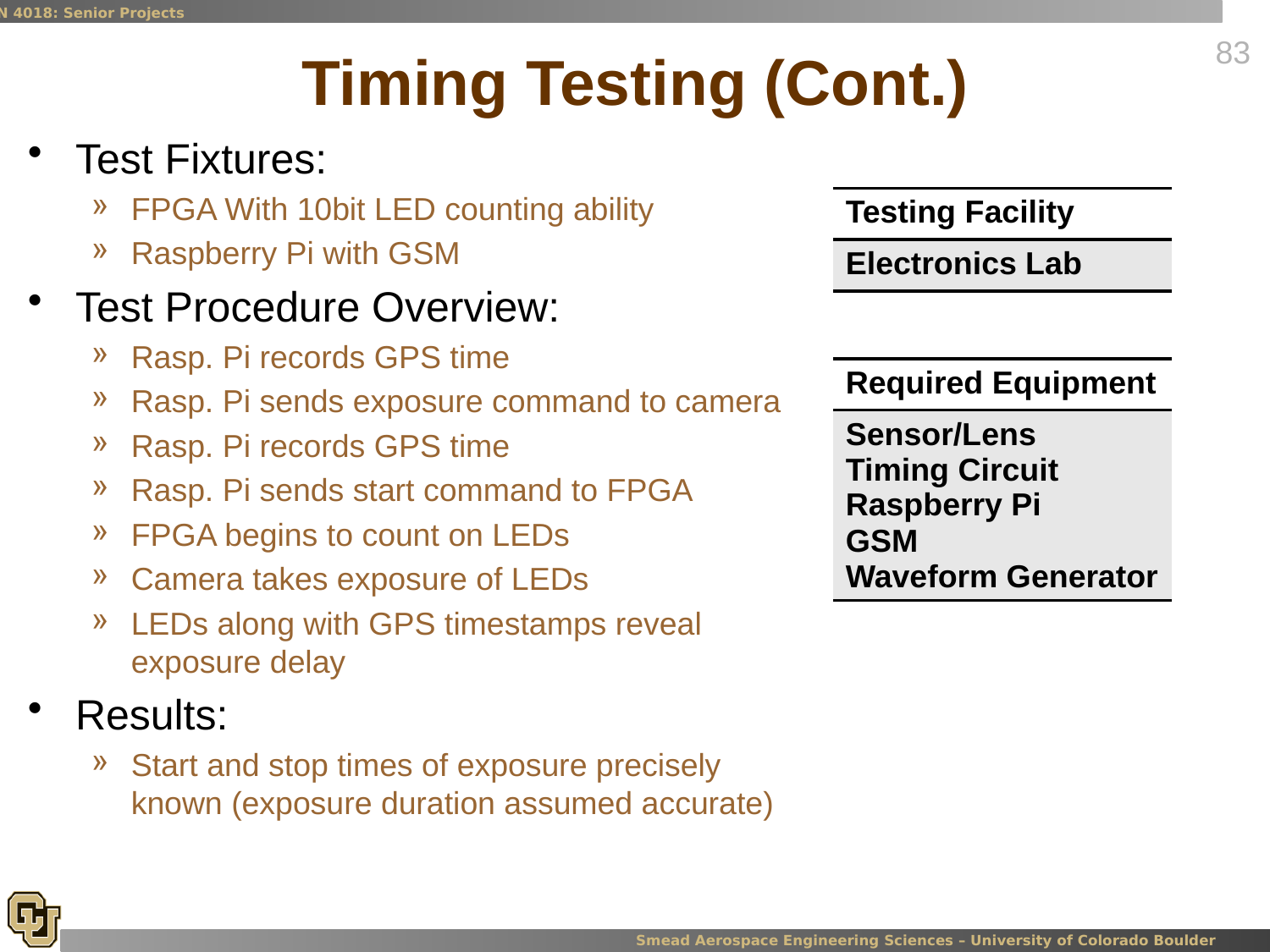

# Timing Testing (Cont.)
Test Fixtures:
FPGA With 10bit LED counting ability
Raspberry Pi with GSM
Test Procedure Overview:
Rasp. Pi records GPS time
Rasp. Pi sends exposure command to camera
Rasp. Pi records GPS time
Rasp. Pi sends start command to FPGA
FPGA begins to count on LEDs
Camera takes exposure of LEDs
LEDs along with GPS timestamps reveal exposure delay
Results:
Start and stop times of exposure precisely known (exposure duration assumed accurate)

| Testing Facility |
| --- |
| Electronics Lab |
| Required Equipment |
| --- |
| Sensor/Lens Timing Circuit Raspberry Pi GSM Waveform Generator |